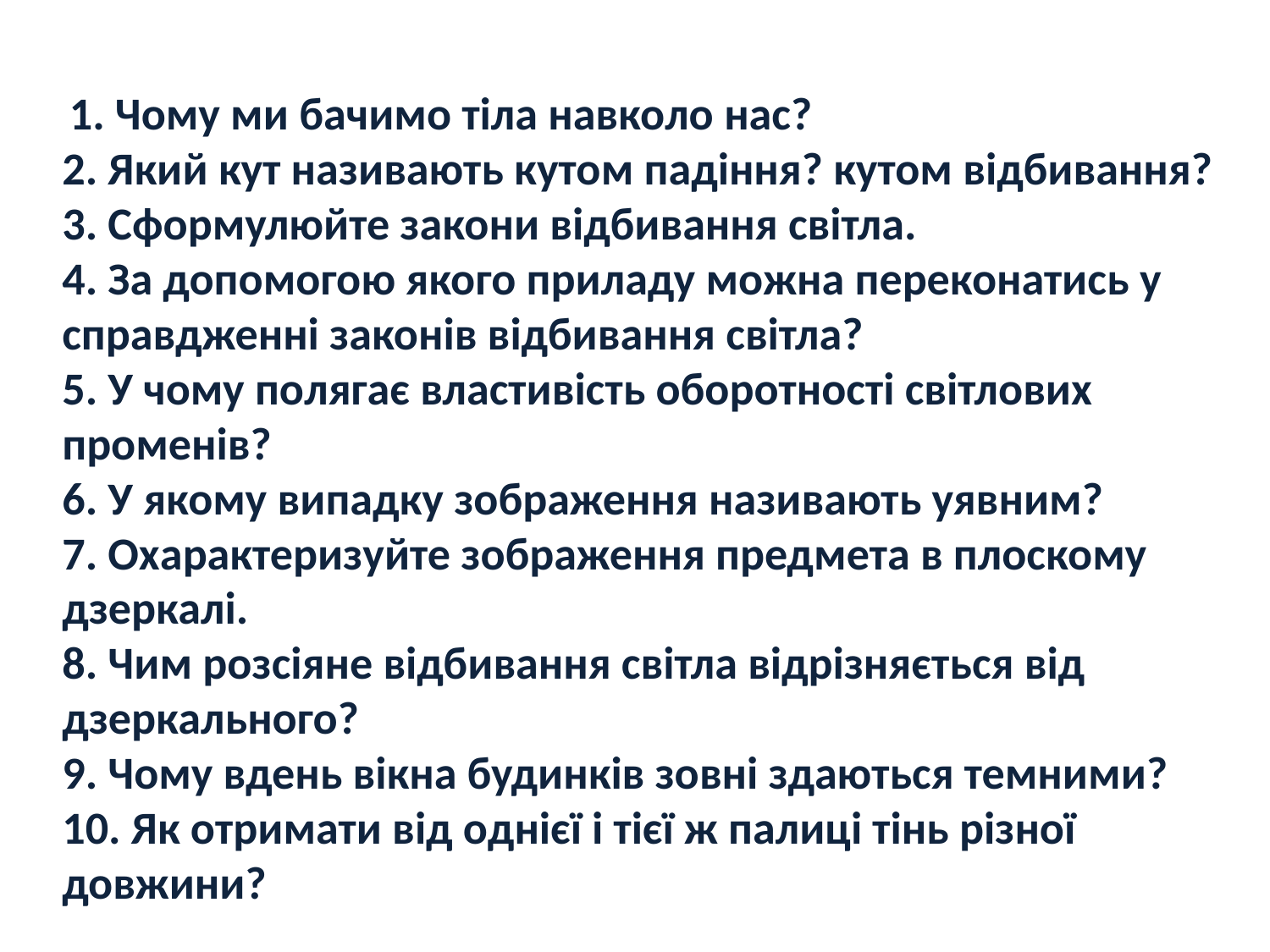

1. Чому ми бачимо тіла навколо нас?
2. Який кут називають кутом падіння? кутом відбивання?
3. Сформулюйте закони відбивання світла.
4. За допомогою якого приладу можна переконатись у справдженні законів відбивання світла?
5. У чому полягає властивість оборотності світлових променів?
6. У якому випадку зображення називають уявним?
7. Охарактеризуйте зображення предмета в плоскому дзеркалі.
8. Чим розсіяне відбивання світла відрізняється від дзеркального?
9. Чому вдень вікна будинків зовні здаються темними?
10. Як отримати від однієї і тієї ж палиці тінь різної довжини?